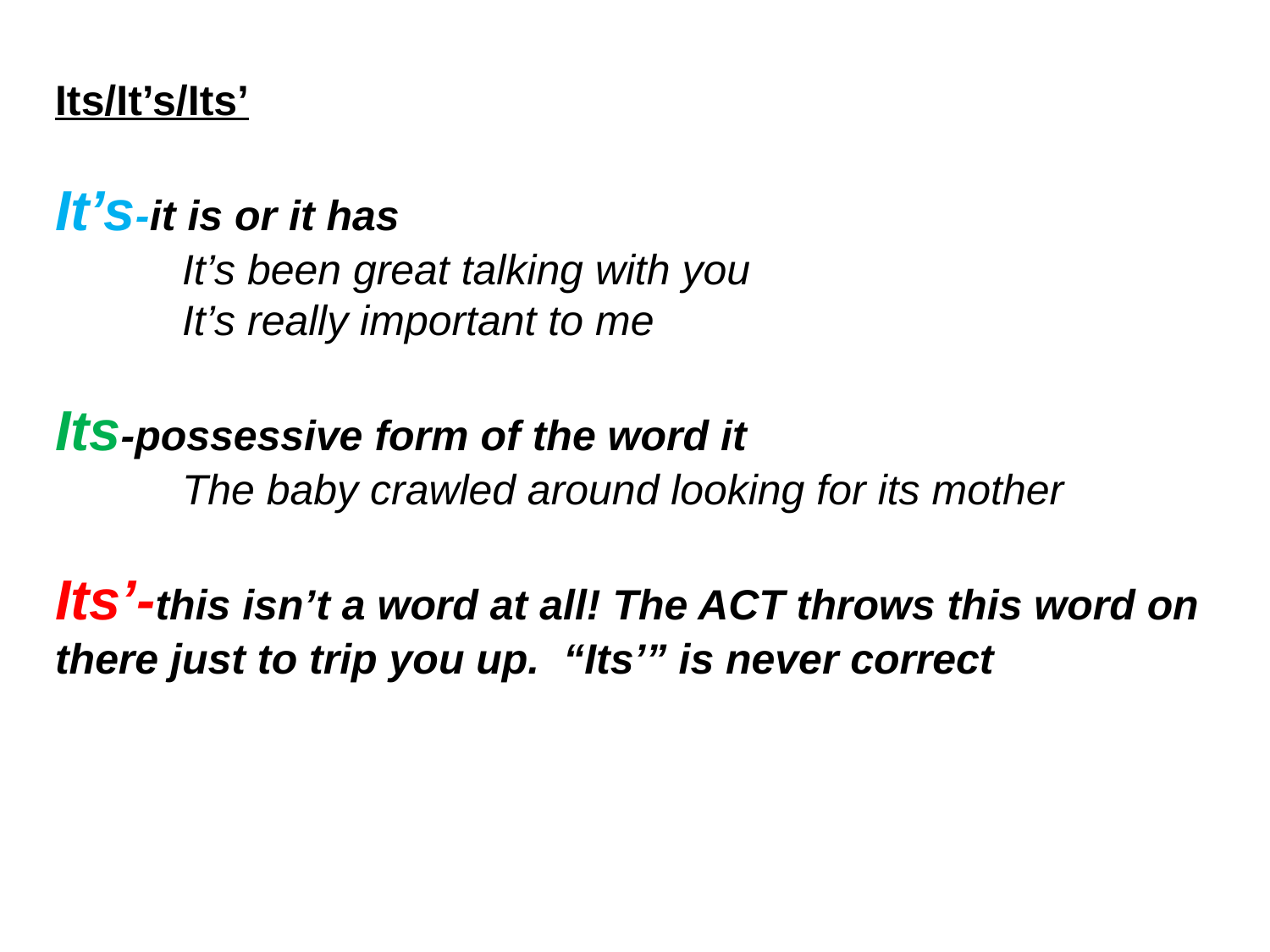

Its/It’s/Its’

It’s-it is or it has
	It’s been great talking with you
	It’s really important to me

Its-possessive form of the word it
	The baby crawled around looking for its mother

Its’-this isn’t a word at all! The ACT throws this word on there just to trip you up.  “Its’” is never correct